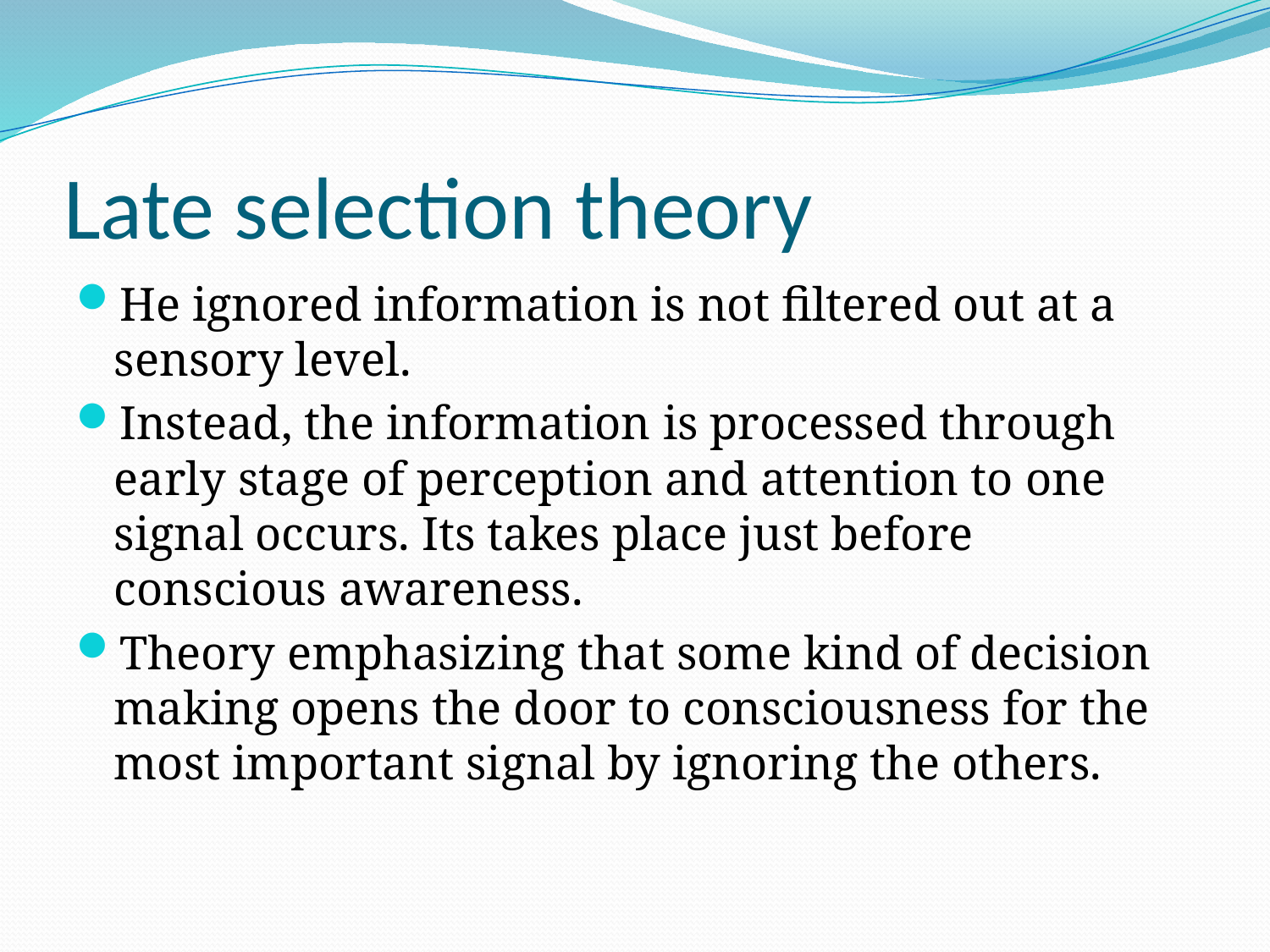

# Late selection theory
He ignored information is not filtered out at a sensory level.
Instead, the information is processed through early stage of perception and attention to one signal occurs. Its takes place just before conscious awareness.
Theory emphasizing that some kind of decision making opens the door to consciousness for the most important signal by ignoring the others.